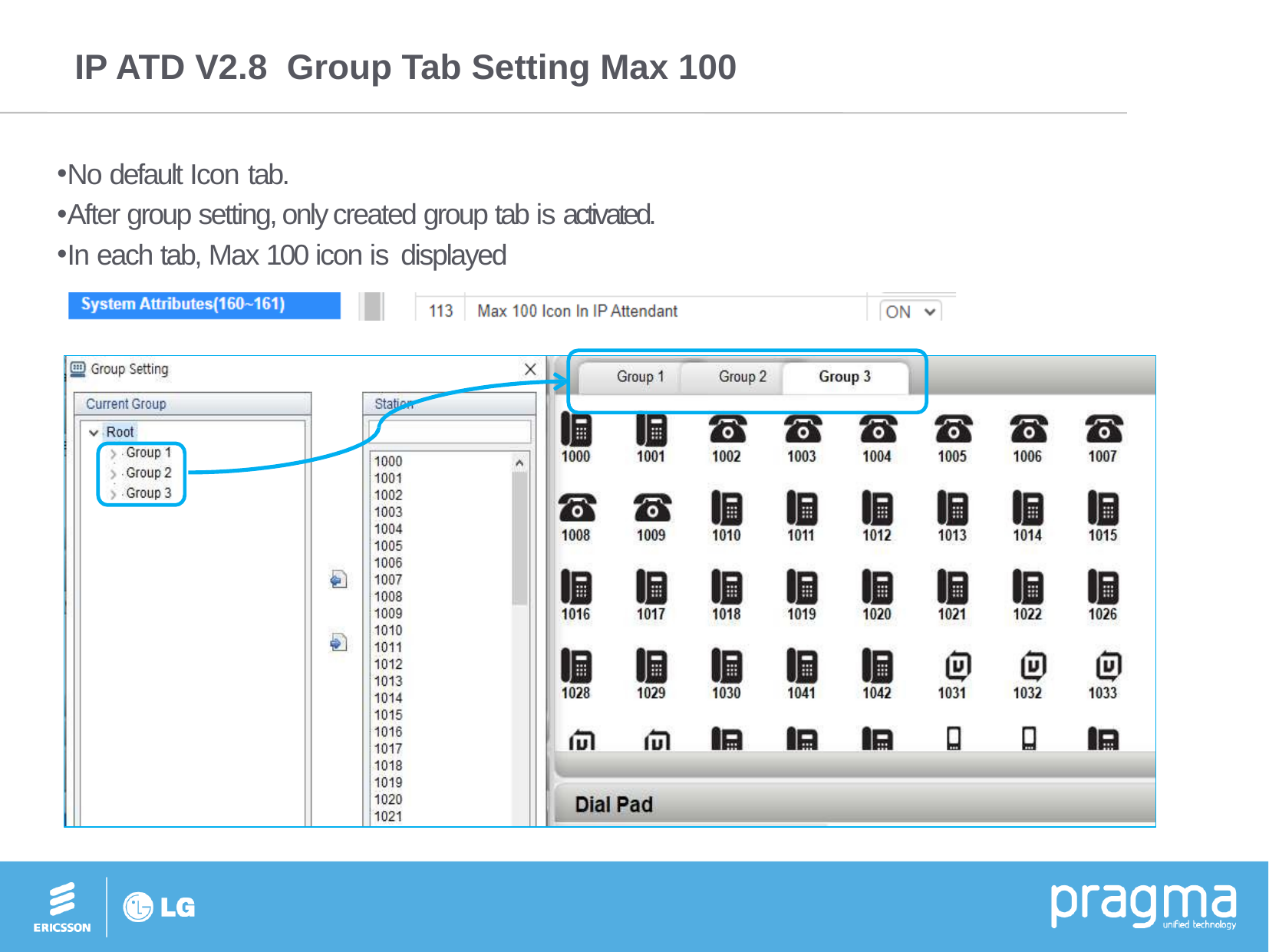

# IP ATD V2.8  Group Tab Setting Max 100
No default Icon tab.
After group setting, only created group tab is activated.
In each tab, Max 100 icon is displayed